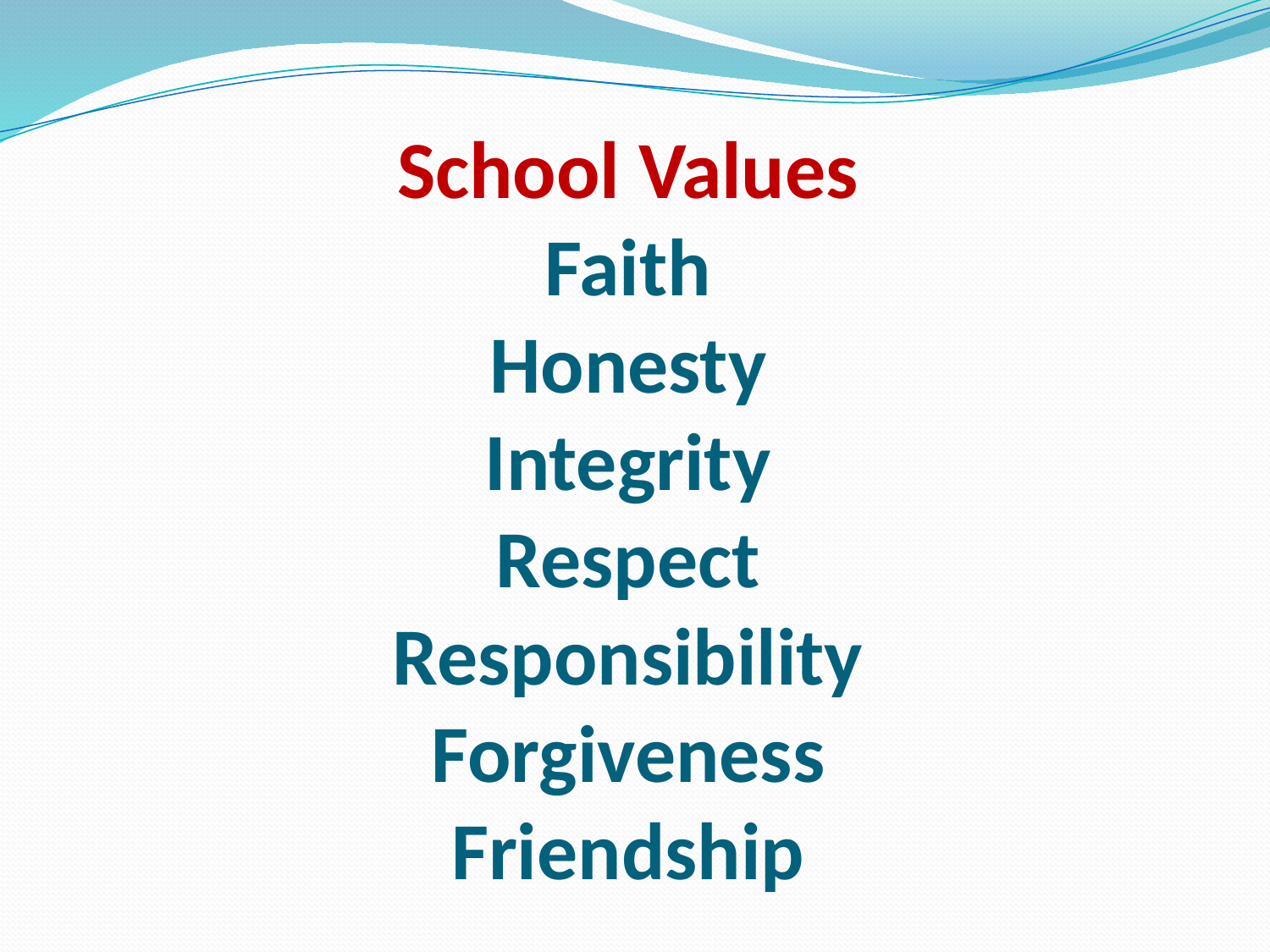

# School Values Faith Honesty Integrity Respect Responsibility Forgiveness Friendship